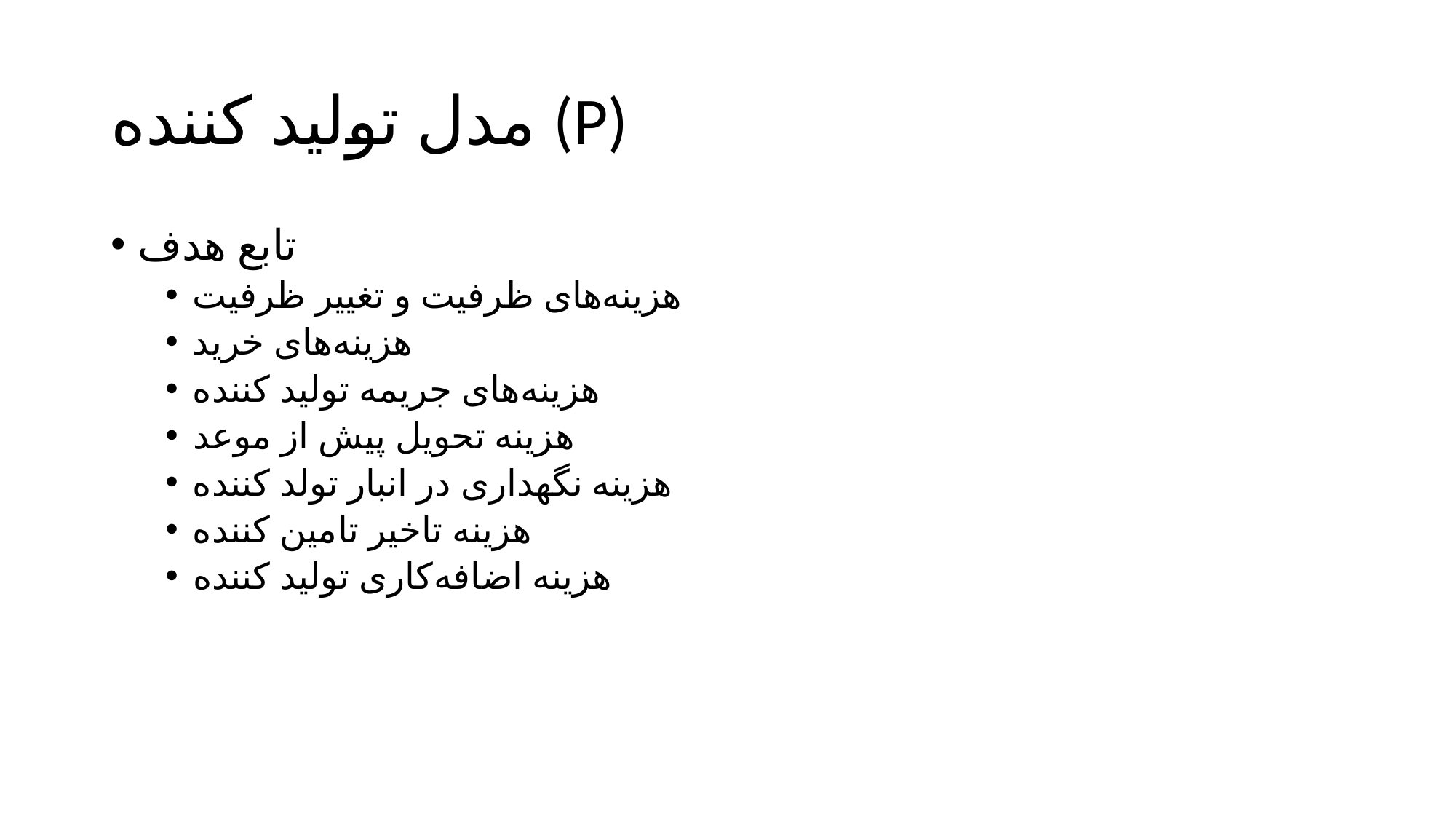

# مدل تولید کننده (P)
تابع هدف
هزینه‌های ظرفیت و تغییر ظرفیت
هزینه‌های خرید
هزینه‌های جریمه تولید کننده
هزینه تحویل پیش از موعد
هزینه نگهداری در انبار تولد کننده
هزینه تاخیر تامین کننده
هزینه اضافه‌کاری تولید کننده
117